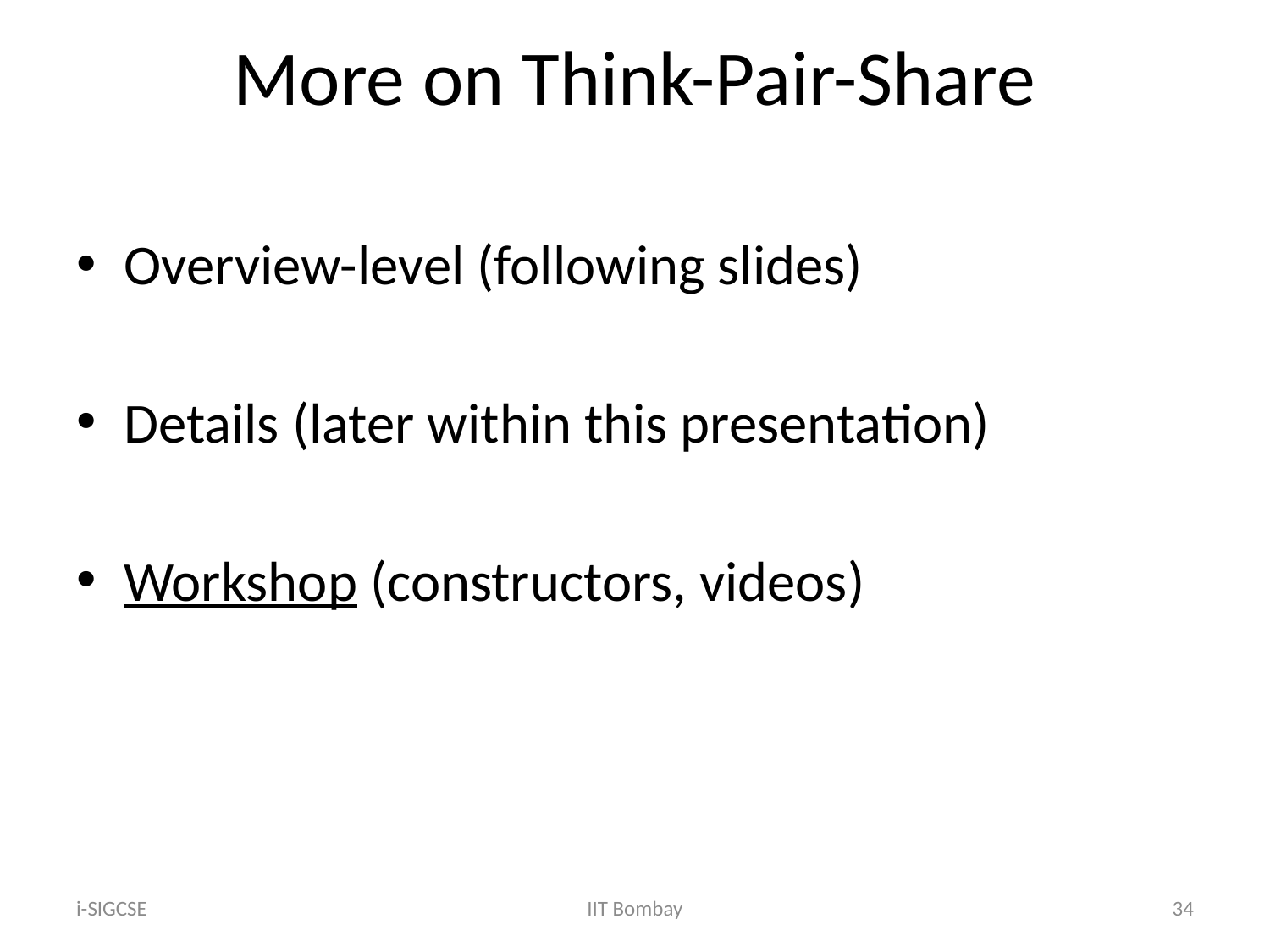

# More on Think-Pair-Share
Overview-level (following slides)

Details (later within this presentation)

Workshop (constructors, videos)
i-SIGCSE
IIT Bombay
34